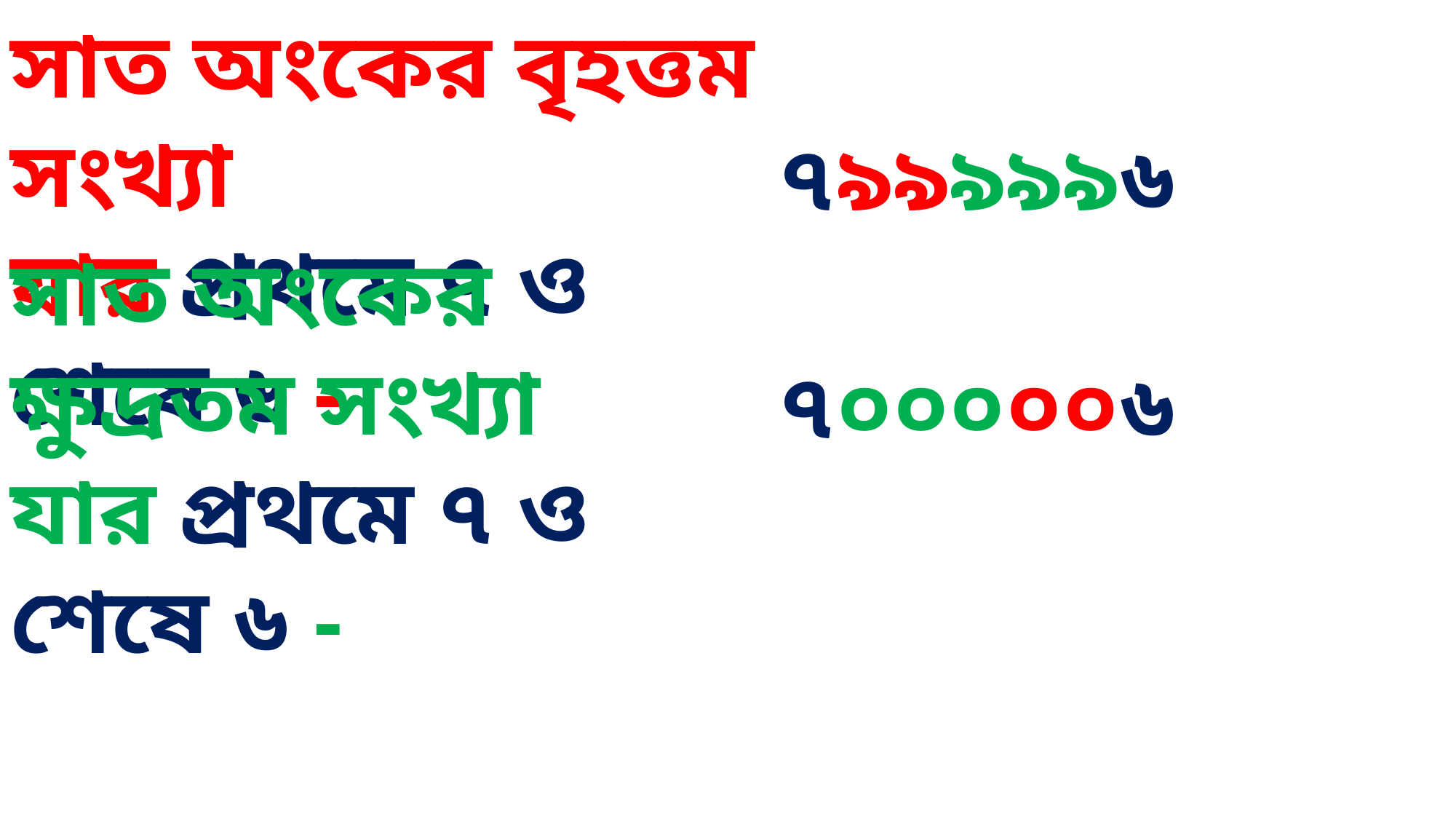

সাত অংকের বৃহত্তম সংখ্যা
যার প্রথমে ৭ ও শেষে ৬ -
৭৯৯৯৯৯৬
সাত অংকের ক্ষুদ্রতম সংখ্যা
যার প্রথমে ৭ ও শেষে ৬ -
৭০০০০০৬